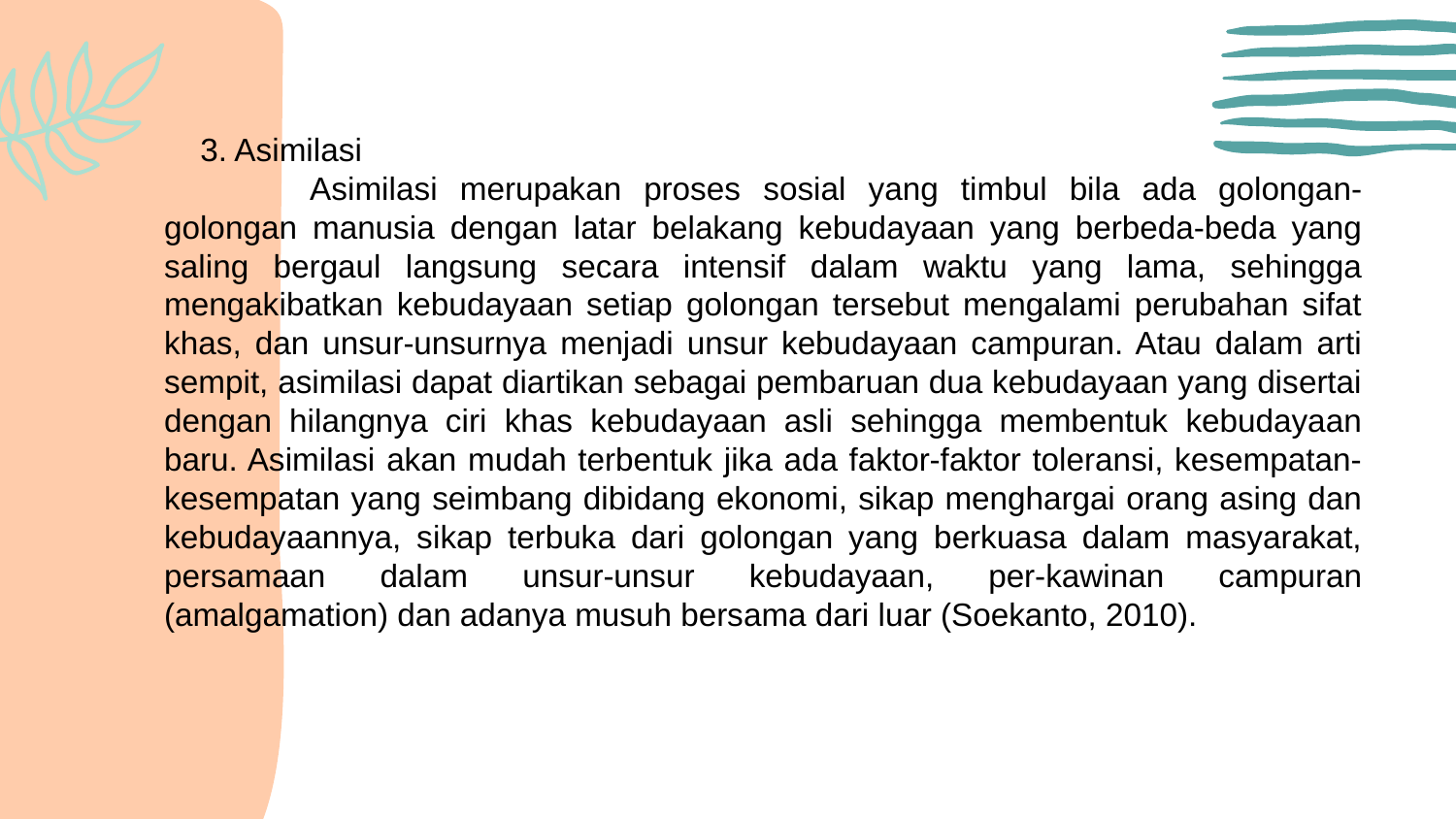

3. Asimilasi
	Asimilasi merupakan proses sosial yang timbul bila ada golongan-golongan manusia dengan latar belakang kebudayaan yang berbeda-beda yang saling bergaul langsung secara intensif dalam waktu yang lama, sehingga mengakibatkan kebudayaan setiap golongan tersebut mengalami perubahan sifat khas, dan unsur-unsurnya menjadi unsur kebudayaan campuran. Atau dalam arti sempit, asimilasi dapat diartikan sebagai pembaruan dua kebudayaan yang disertai dengan hilangnya ciri khas kebudayaan asli sehingga membentuk kebudayaan baru. Asimilasi akan mudah terbentuk jika ada faktor-faktor toleransi, kesempatan-kesempatan yang seimbang dibidang ekonomi, sikap menghargai orang asing dan kebudayaannya, sikap terbuka dari golongan yang berkuasa dalam masyarakat, persamaan dalam unsur-unsur kebudayaan, per-kawinan campuran (amalgamation) dan adanya musuh bersama dari luar (Soekanto, 2010).